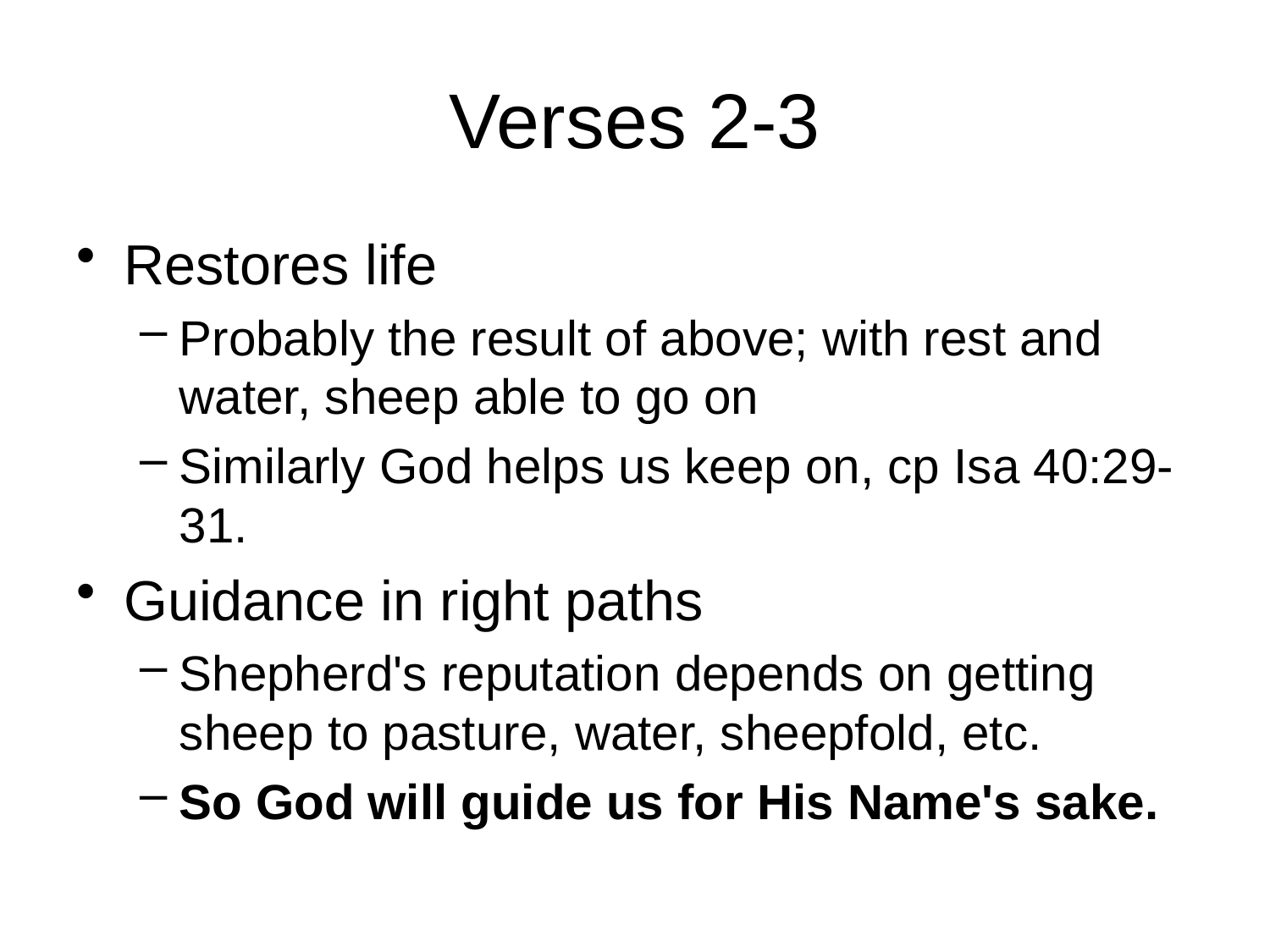

# Verses 2-3
Restores life
Probably the result of above; with rest and water, sheep able to go on
Similarly God helps us keep on, cp Isa 40:29-31.
Guidance in right paths
Shepherd's reputation depends on getting sheep to pasture, water, sheepfold, etc.
So God will guide us for His Name's sake.